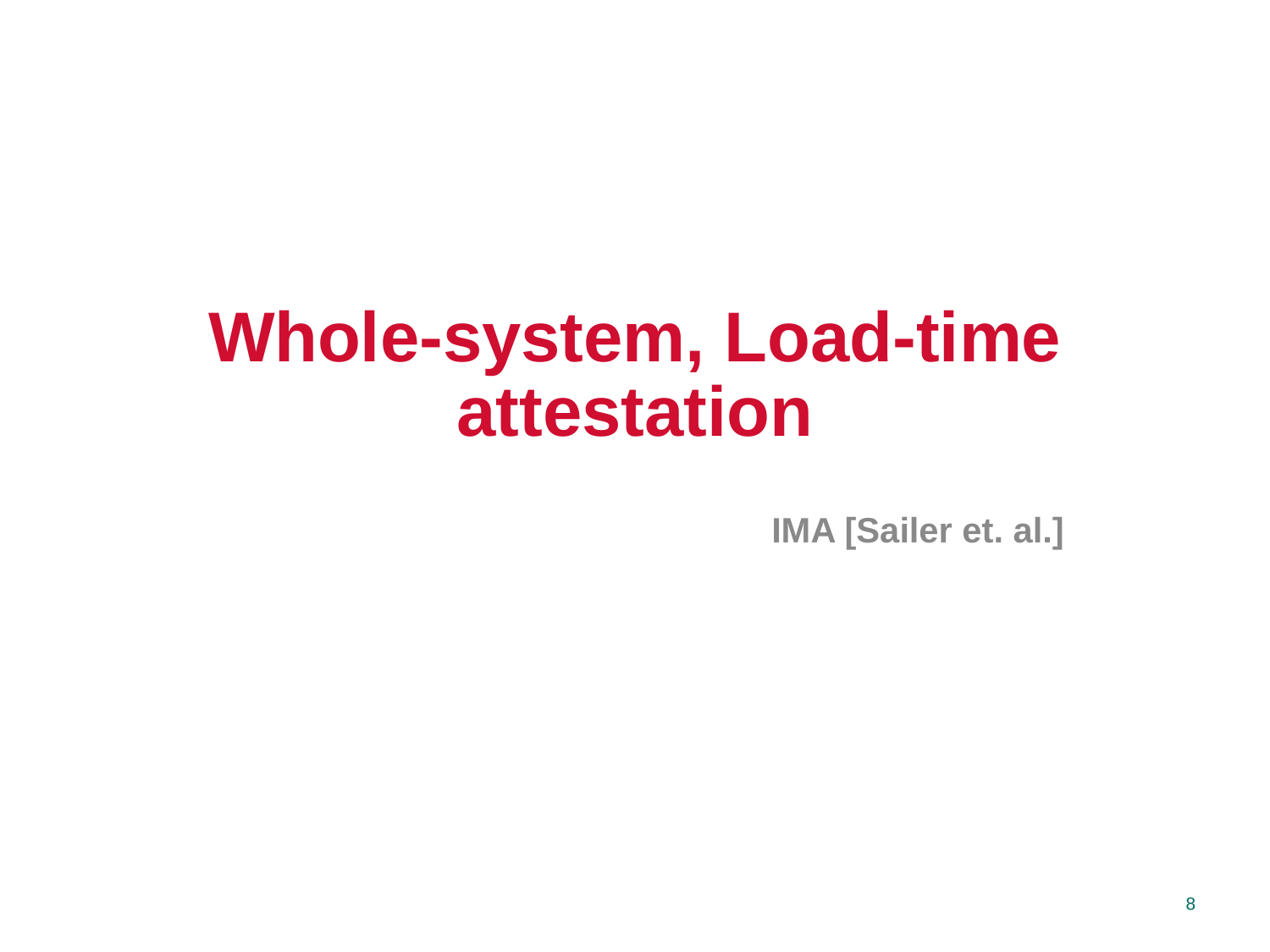

# Whole-system, Load-time attestation
IMA [Sailer et. al.]